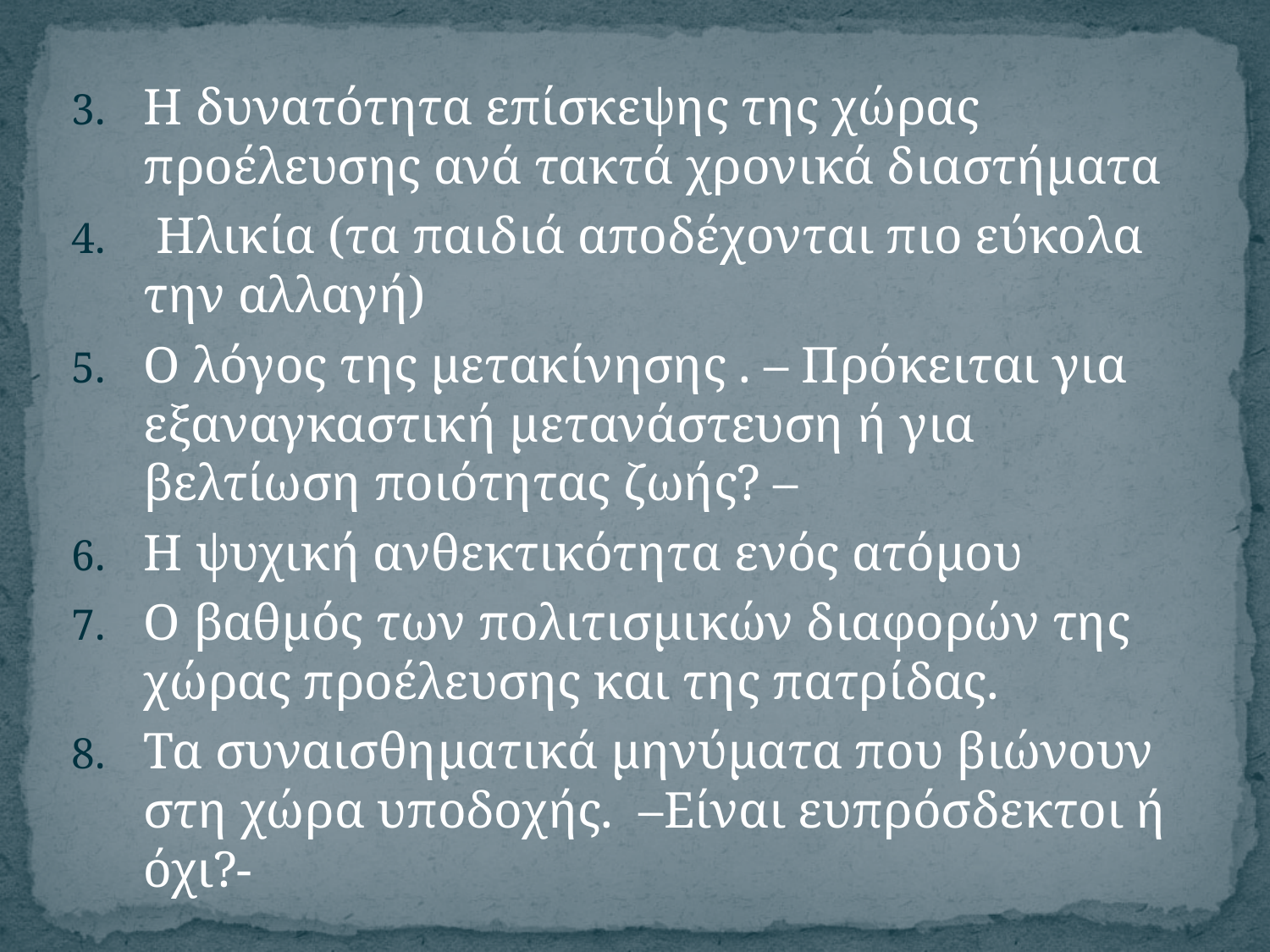

Η δυνατότητα επίσκεψης της χώρας προέλευσης ανά τακτά χρονικά διαστήματα
 Ηλικία (τα παιδιά αποδέχονται πιο εύκολα την αλλαγή)
Ο λόγος της μετακίνησης . – Πρόκειται για εξαναγκαστική μετανάστευση ή για βελτίωση ποιότητας ζωής? –
Η ψυχική ανθεκτικότητα ενός ατόμου
Ο βαθμός των πολιτισμικών διαφορών της χώρας προέλευσης και της πατρίδας.
Τα συναισθηματικά μηνύματα που βιώνουν στη χώρα υποδοχής.  –Είναι ευπρόσδεκτοι ή όχι?-